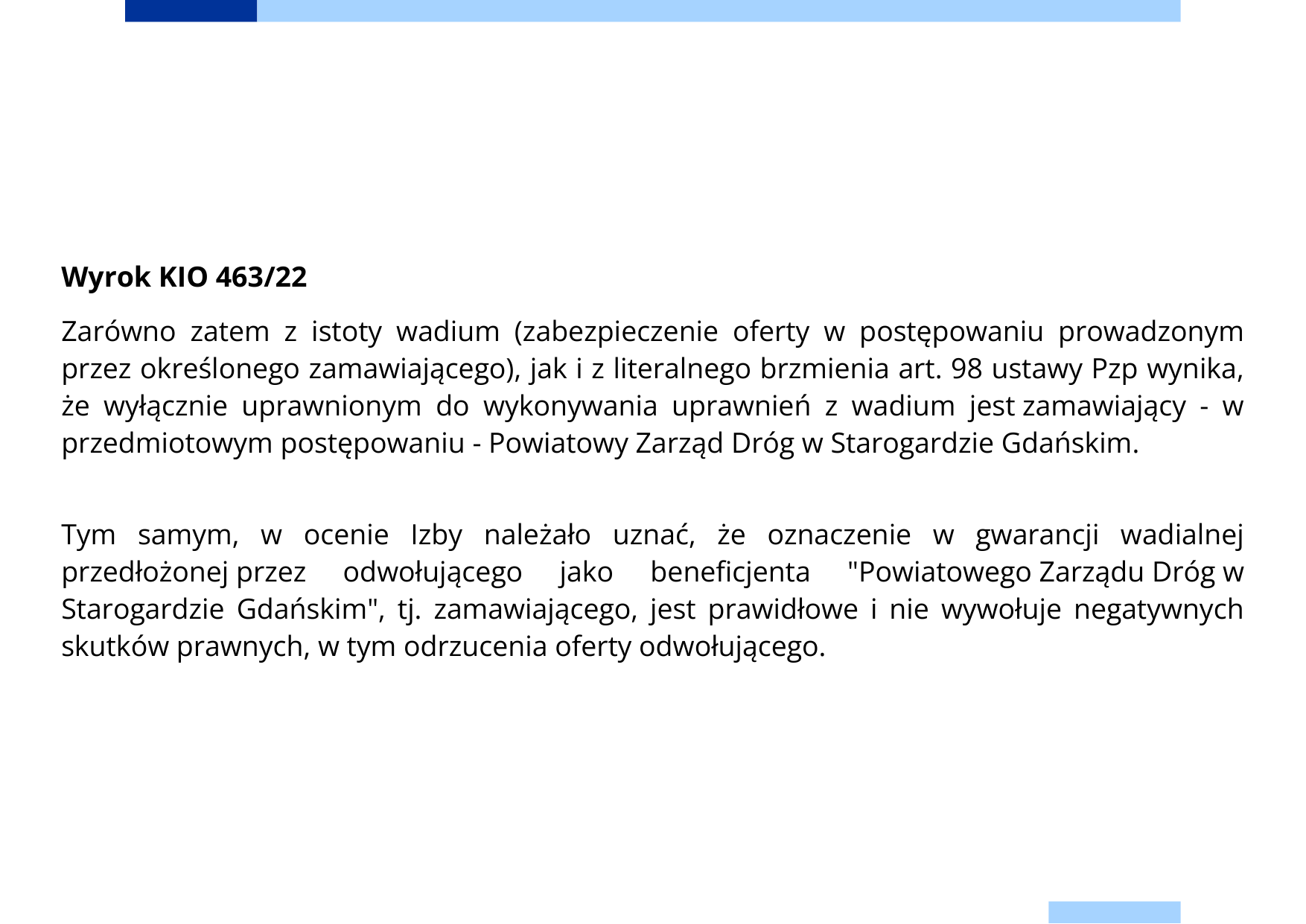

Wyrok KIO 463/22
Zarówno zatem z istoty wadium (zabezpieczenie oferty w postępowaniu prowadzonym przez określonego zamawiającego), jak i z literalnego brzmienia art. 98 ustawy Pzp wynika, że wyłącznie uprawnionym do wykonywania uprawnień z wadium jest zamawiający - w przedmiotowym postępowaniu - Powiatowy Zarząd Dróg w Starogardzie Gdańskim.
Tym samym, w ocenie Izby należało uznać, że oznaczenie w gwarancji wadialnej przedłożonej przez odwołującego jako beneficjenta "Powiatowego Zarządu Dróg w Starogardzie Gdańskim", tj. zamawiającego, jest prawidłowe i nie wywołuje negatywnych skutków prawnych, w tym odrzucenia oferty odwołującego.